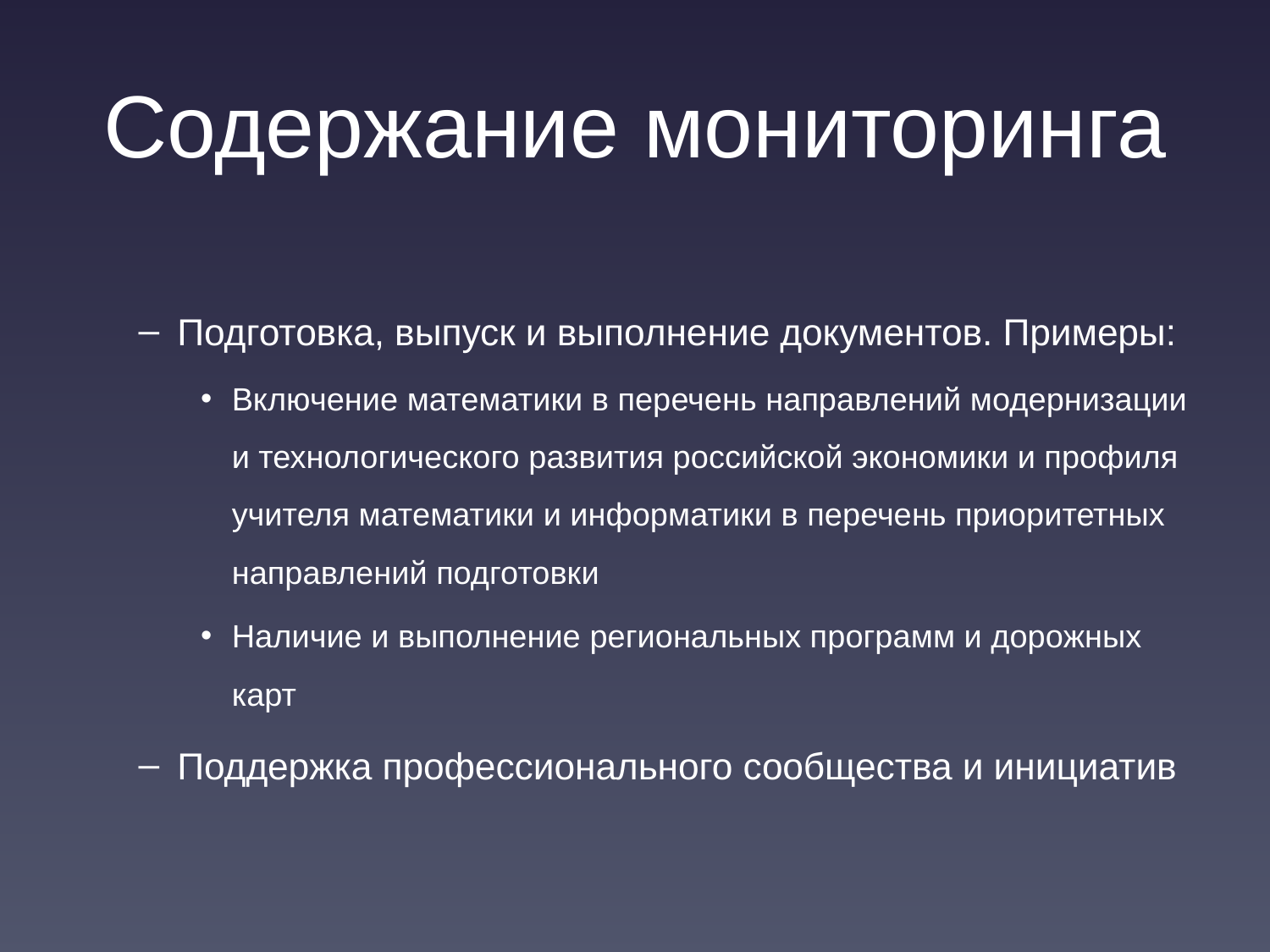

# Содержание мониторинга
Подготовка, выпуск и выполнение документов. Примеры:
Включение математики в перечень направлений модернизации и технологического развития российской экономики и профиля учителя математики и информатики в перечень приоритетных направлений подготовки
Наличие и выполнение региональных программ и дорожных карт
Поддержка профессионального сообщества и инициатив